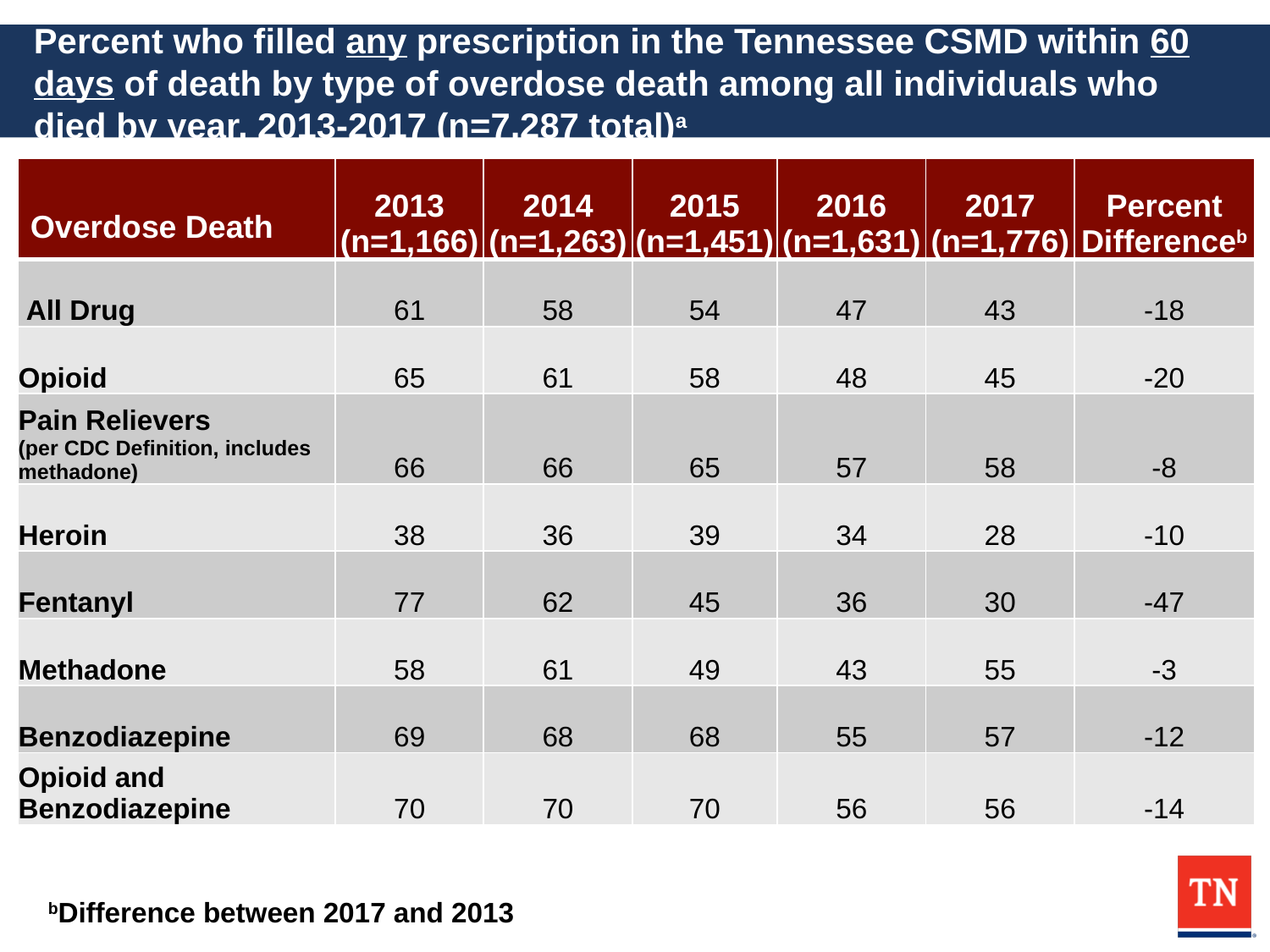

# Percent who filled any prescription in the Tennessee CSMD within 60 days of death by type of overdose death among all individuals who died by year, 2013-2017 (n=7,287 total)a
| Overdose Death | 2013 (n=1,166) | 2014 (n=1,263) | 2015 (n=1,451) | 2016 (n=1,631) | 2017 (n=1,776) | Percent Differenceb |
| --- | --- | --- | --- | --- | --- | --- |
| All Drug | 61 | 58 | 54 | 47 | 43 | -18 |
| Opioid | 65 | 61 | 58 | 48 | 45 | -20 |
| Pain Relievers (per CDC Definition, includes methadone) | 66 | 66 | 65 | 57 | 58 | -8 |
| Heroin | 38 | 36 | 39 | 34 | 28 | -10 |
| Fentanyl | 77 | 62 | 45 | 36 | 30 | -47 |
| Methadone | 58 | 61 | 49 | 43 | 55 | -3 |
| Benzodiazepine | 69 | 68 | 68 | 55 | 57 | -12 |
| Opioid and Benzodiazepine | 70 | 70 | 70 | 56 | 56 | -14 |
bDifference between 2017 and 2013